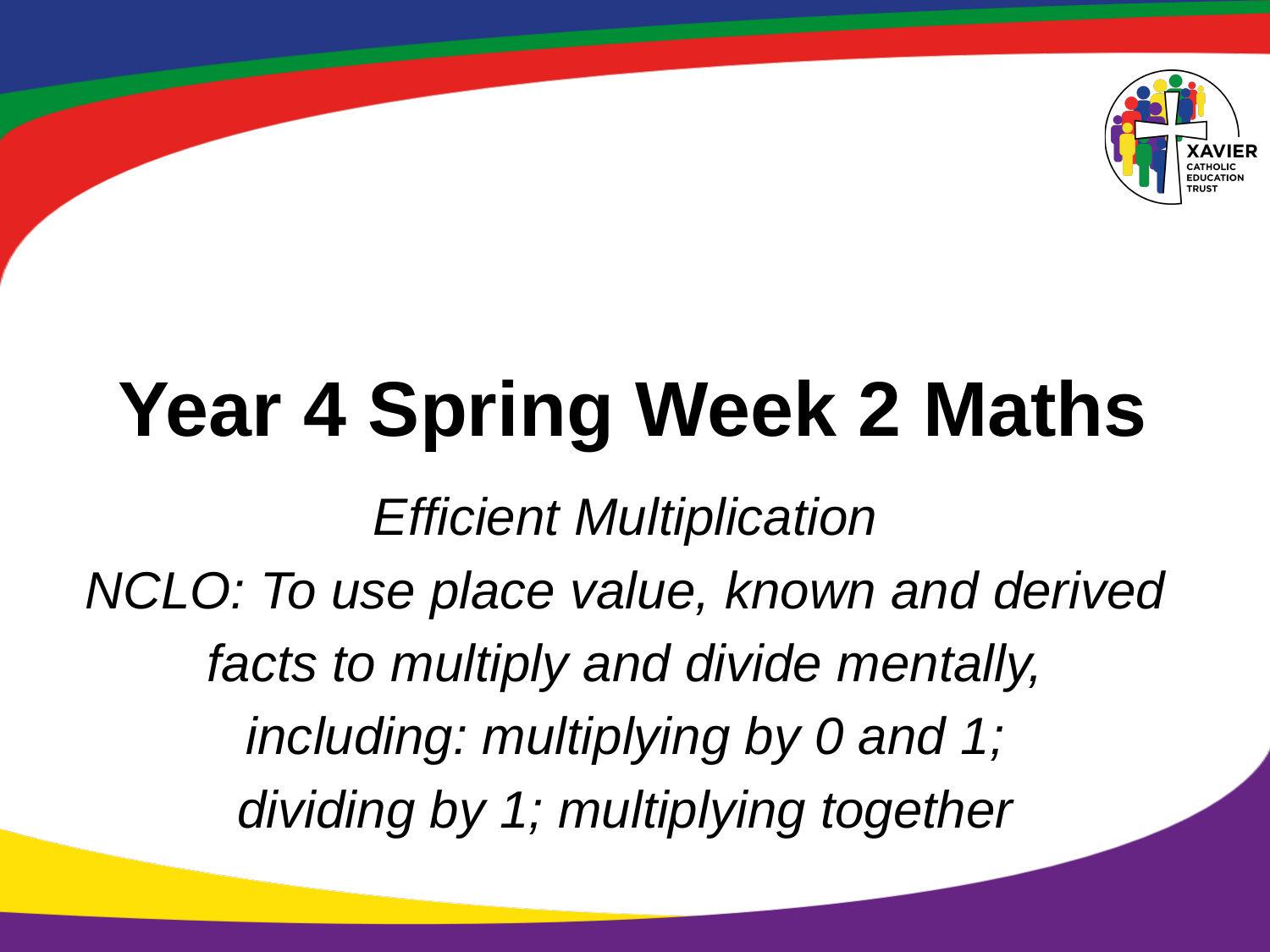

# Year 4 Spring Week 2 Maths
Efficient Multiplication
NCLO: To use place value, known and derived
facts to multiply and divide mentally,
including: multiplying by 0 and 1;
dividing by 1; multiplying together